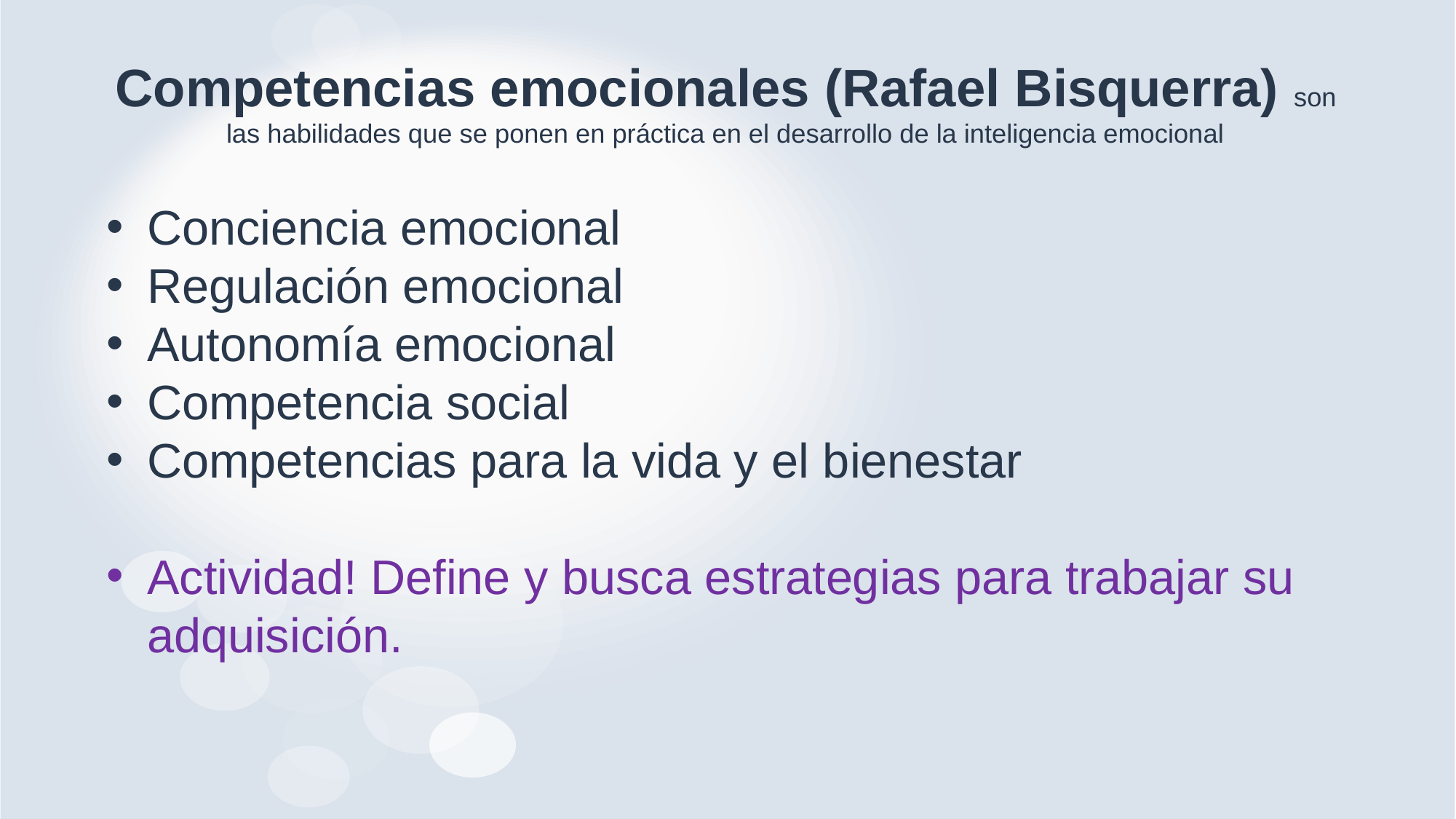

# Competencias emocionales (Rafael Bisquerra) son las habilidades que se ponen en práctica en el desarrollo de la inteligencia emocional
Conciencia emocional
Regulación emocional
Autonomía emocional
Competencia social
Competencias para la vida y el bienestar

Actividad! Define y busca estrategias para trabajar su adquisición.